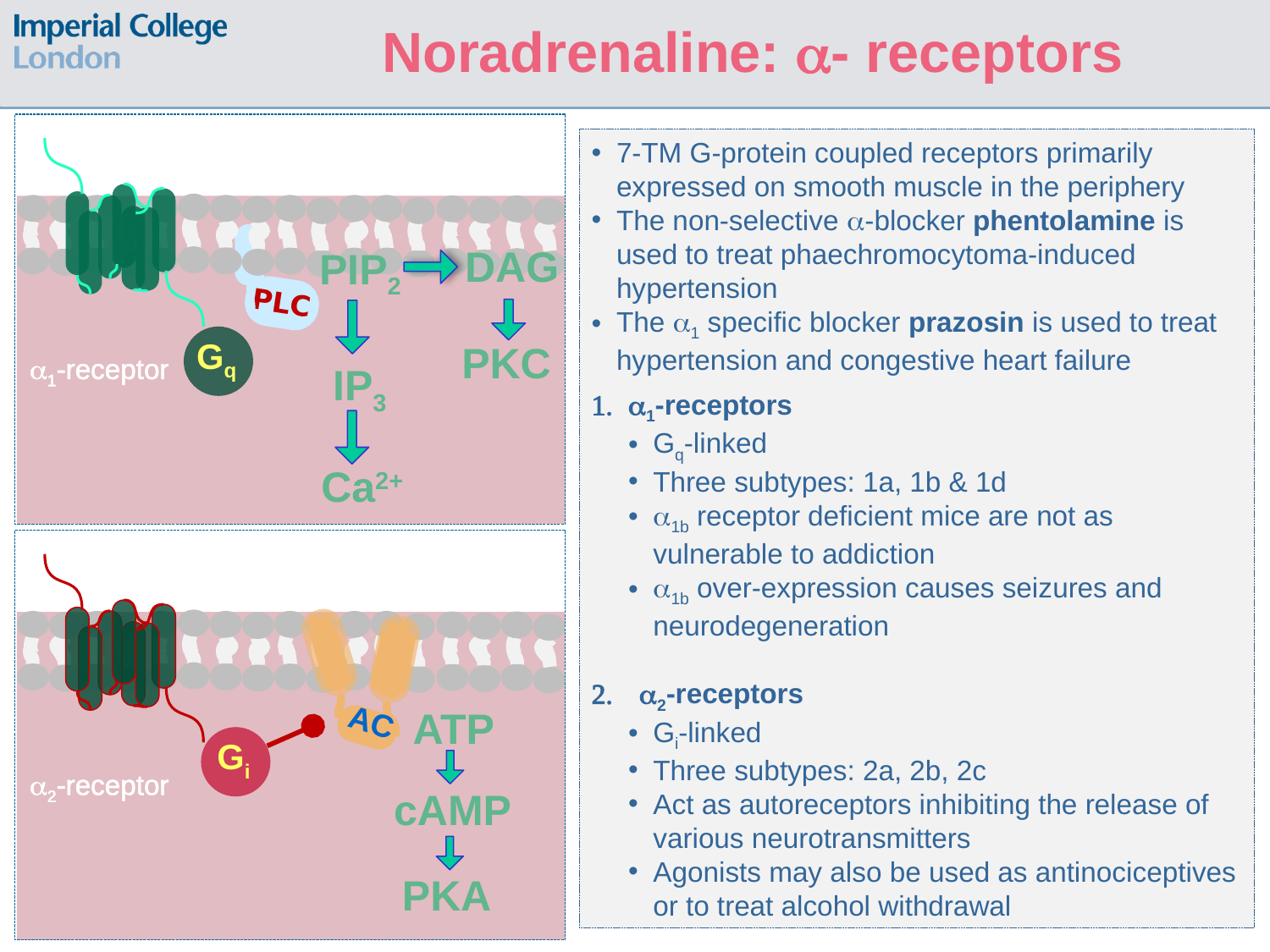

Noradrenaline: α- receptors

α1-receptor

PLC
DAG
PIP2

Gq
PKC
IP3

Ca2+
7-TM G-protein coupled receptors primarily expressed on smooth muscle in the periphery
The non-selective α-blocker phentolamine is used to treat phaechromocytoma-induced hypertension
The α1 specific blocker prazosin is used to treat hypertension and congestive heart failure
α1-receptors
Gq-linked
Three subtypes: 1a, 1b & 1d
α1b receptor deficient mice are not as vulnerable to addiction
α1b over-expression causes seizures and neurodegeneration

α2-receptors
Gi-linked
Three subtypes: 2a, 2b, 2c
Act as autoreceptors inhibiting the release of various neurotransmitters
Agonists may also be used as antinociceptives or to treat alcohol withdrawal

AC

α2-receptor
ATP

cAMP

PKA
Gi